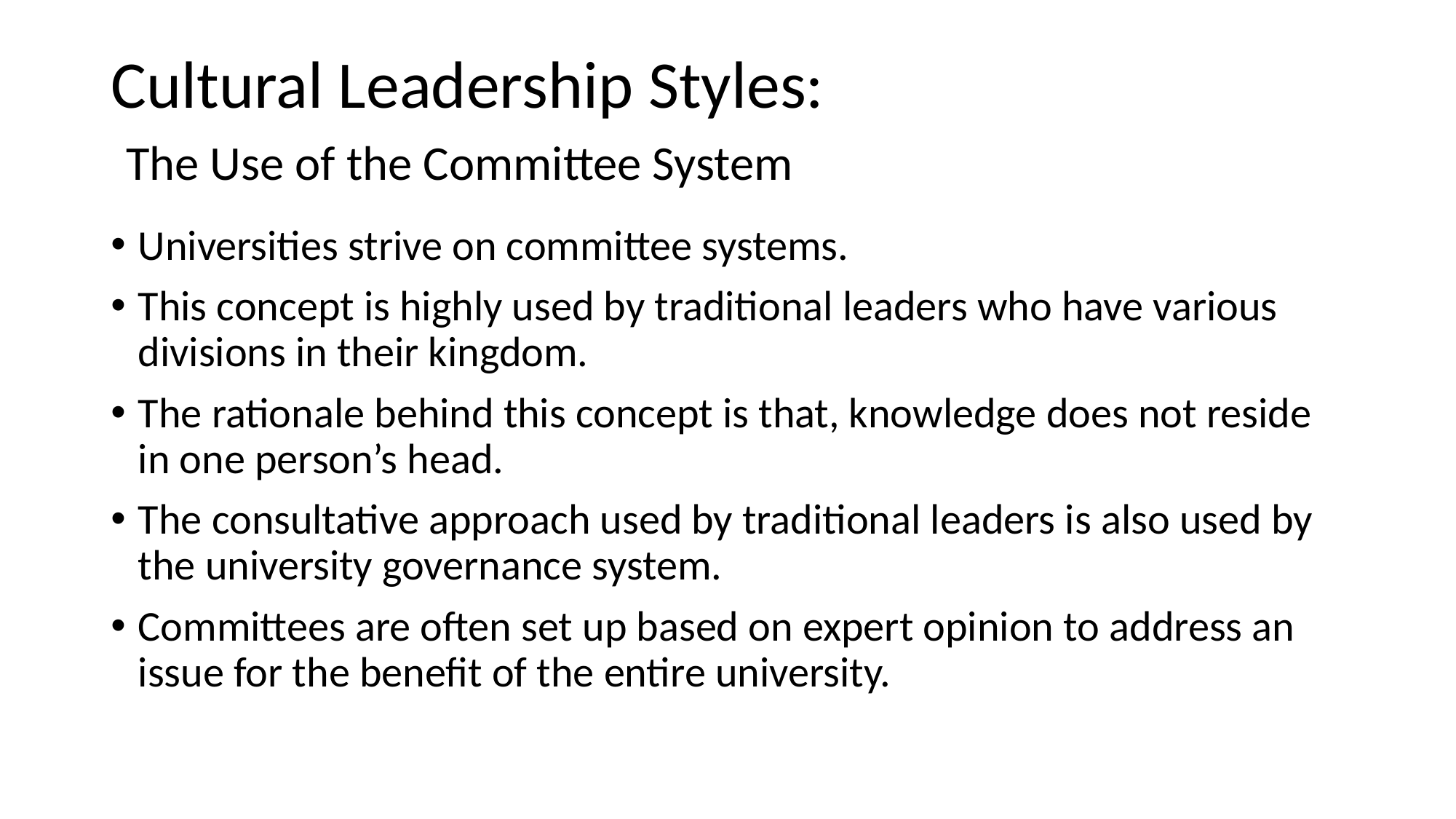

# Cultural Leadership Styles: The Use of the Committee System
Universities strive on committee systems.
This concept is highly used by traditional leaders who have various divisions in their kingdom.
The rationale behind this concept is that, knowledge does not reside in one person’s head.
The consultative approach used by traditional leaders is also used by the university governance system.
Committees are often set up based on expert opinion to address an issue for the benefit of the entire university.